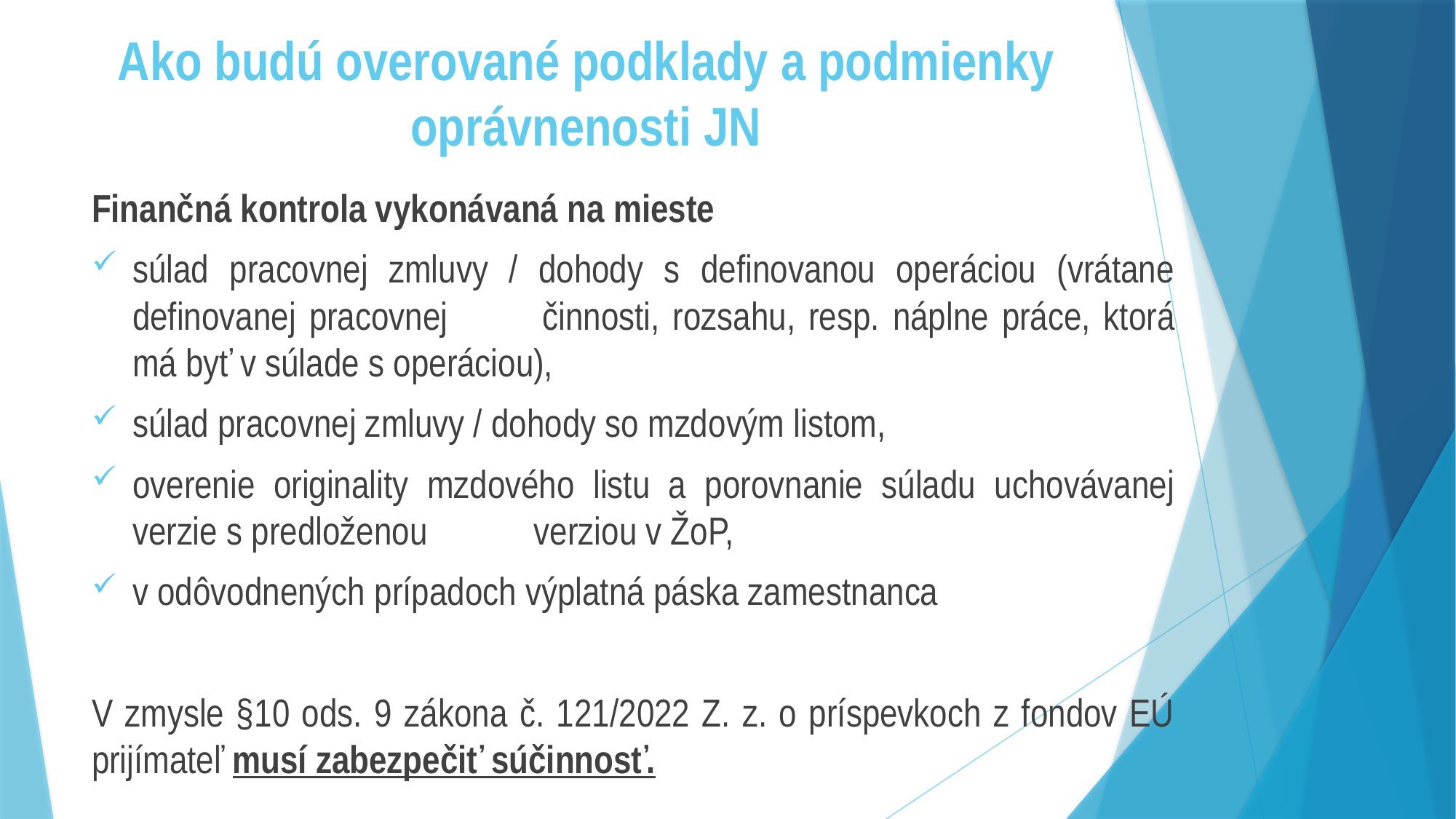

# Ako budú overované podklady a podmienky oprávnenosti JN
Finančná kontrola vykonávaná na mieste
súlad pracovnej zmluvy / dohody s definovanou operáciou (vrátane definovanej pracovnej 	činnosti, rozsahu, resp. náplne práce, ktorá má byť v súlade s operáciou),
súlad pracovnej zmluvy / dohody so mzdovým listom,
overenie originality mzdového listu a porovnanie súladu uchovávanej verzie s predloženou 	verziou v ŽoP,
v odôvodnených prípadoch výplatná páska zamestnanca

V zmysle §10 ods. 9 zákona č. 121/2022 Z. z. o príspevkoch z fondov EÚ prijímateľ musí zabezpečiť súčinnosť.